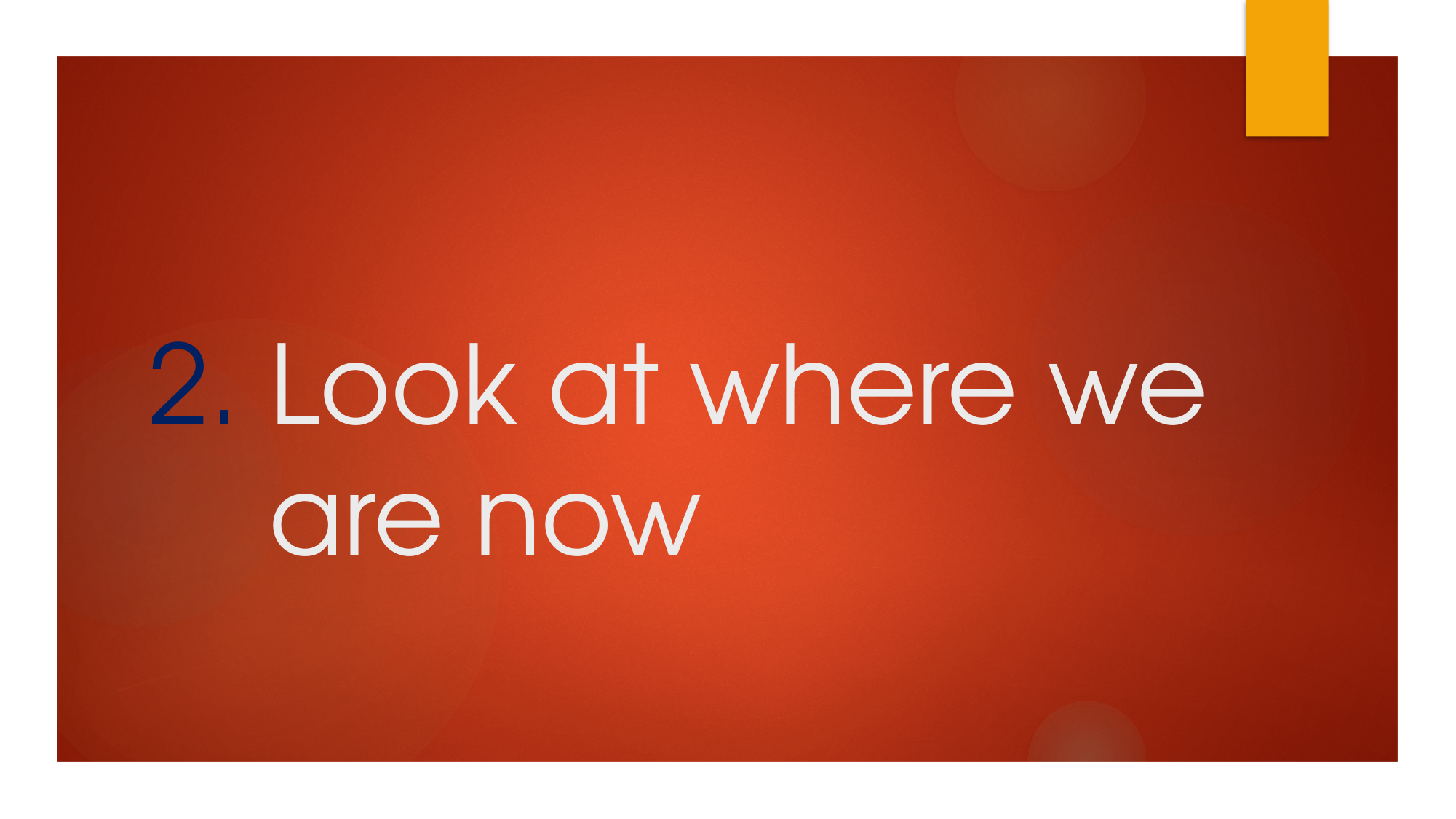

# 2. Look at where we are now